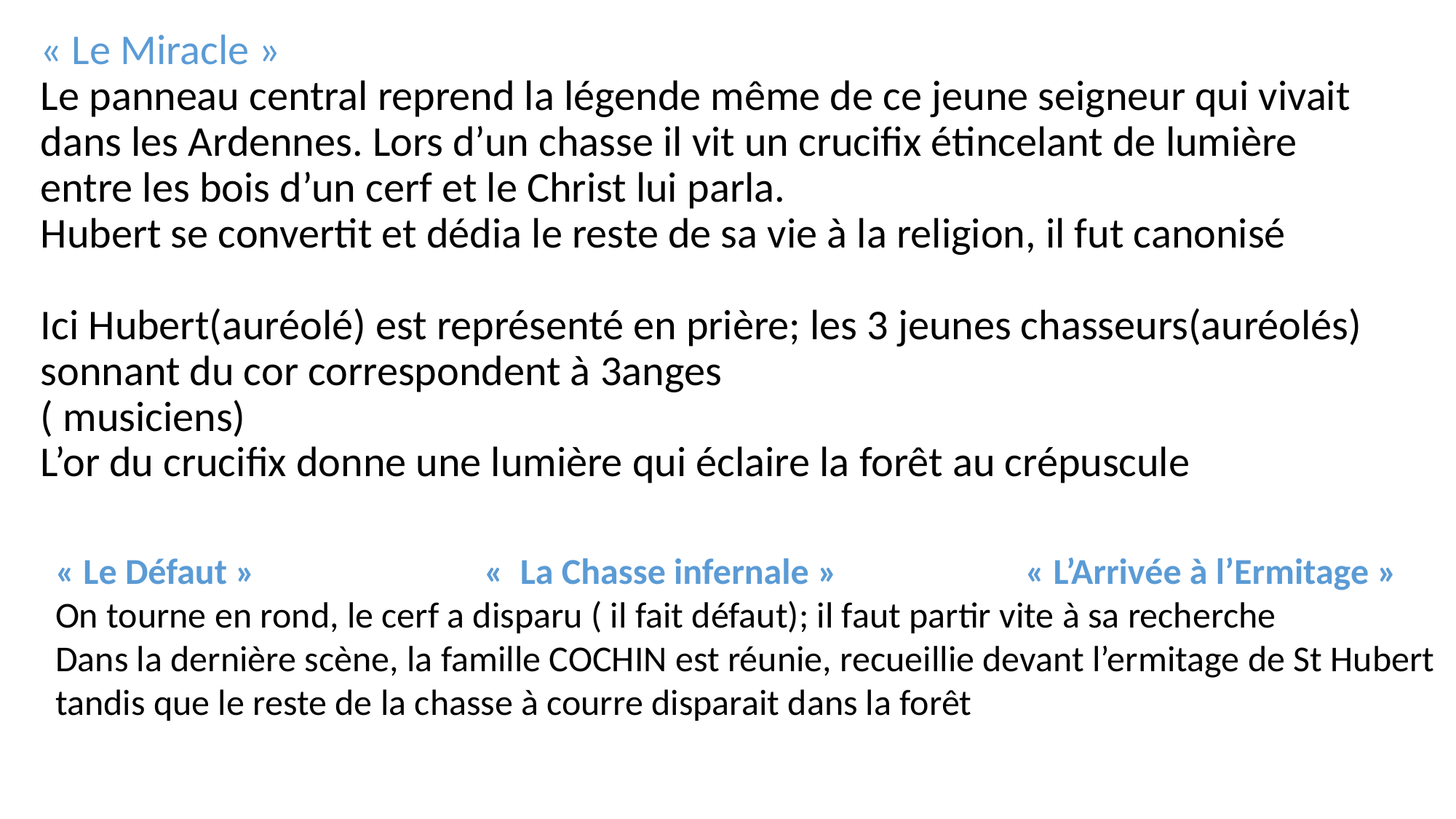

# « Le Miracle » Le panneau central reprend la légende même de ce jeune seigneur qui vivait dans les Ardennes. Lors d’un chasse il vit un crucifix étincelant de lumière entre les bois d’un cerf et le Christ lui parla. Hubert se convertit et dédia le reste de sa vie à la religion, il fut canonisé Ici Hubert(auréolé) est représenté en prière; les 3 jeunes chasseurs(auréolés) sonnant du cor correspondent à 3anges ( musiciens) L’or du crucifix donne une lumière qui éclaire la forêt au crépuscule
« Le Défaut »                            «  La Chasse infernale »                       « L’Arrivée à l’Ermitage »
On tourne en rond, le cerf a disparu ( il fait défaut); il faut partir vite à sa recherche
Dans la dernière scène, la famille COCHIN est réunie, recueillie devant l’ermitage de St Hubert tandis que le reste de la chasse à courre disparait dans la forêt